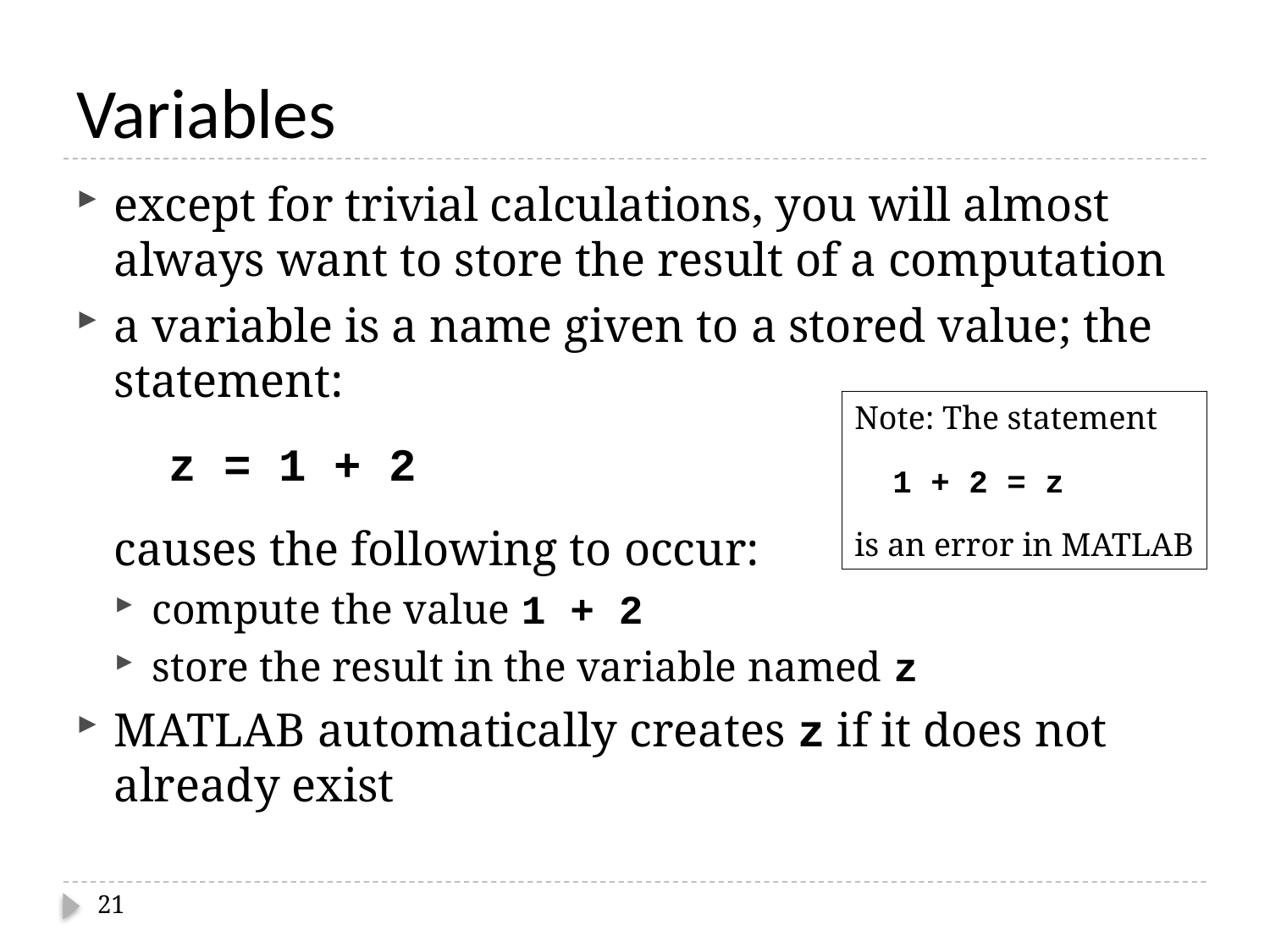

# Variables
except for trivial calculations, you will almost always want to store the result of a computation
a variable is a name given to a stored value; the statement:
  z = 1 + 2
causes the following to occur:
compute the value 1 + 2
store the result in the variable named z
MATLAB automatically creates z if it does not already exist
Note: The statement

  1 + 2 = z

is an error in MATLAB
21